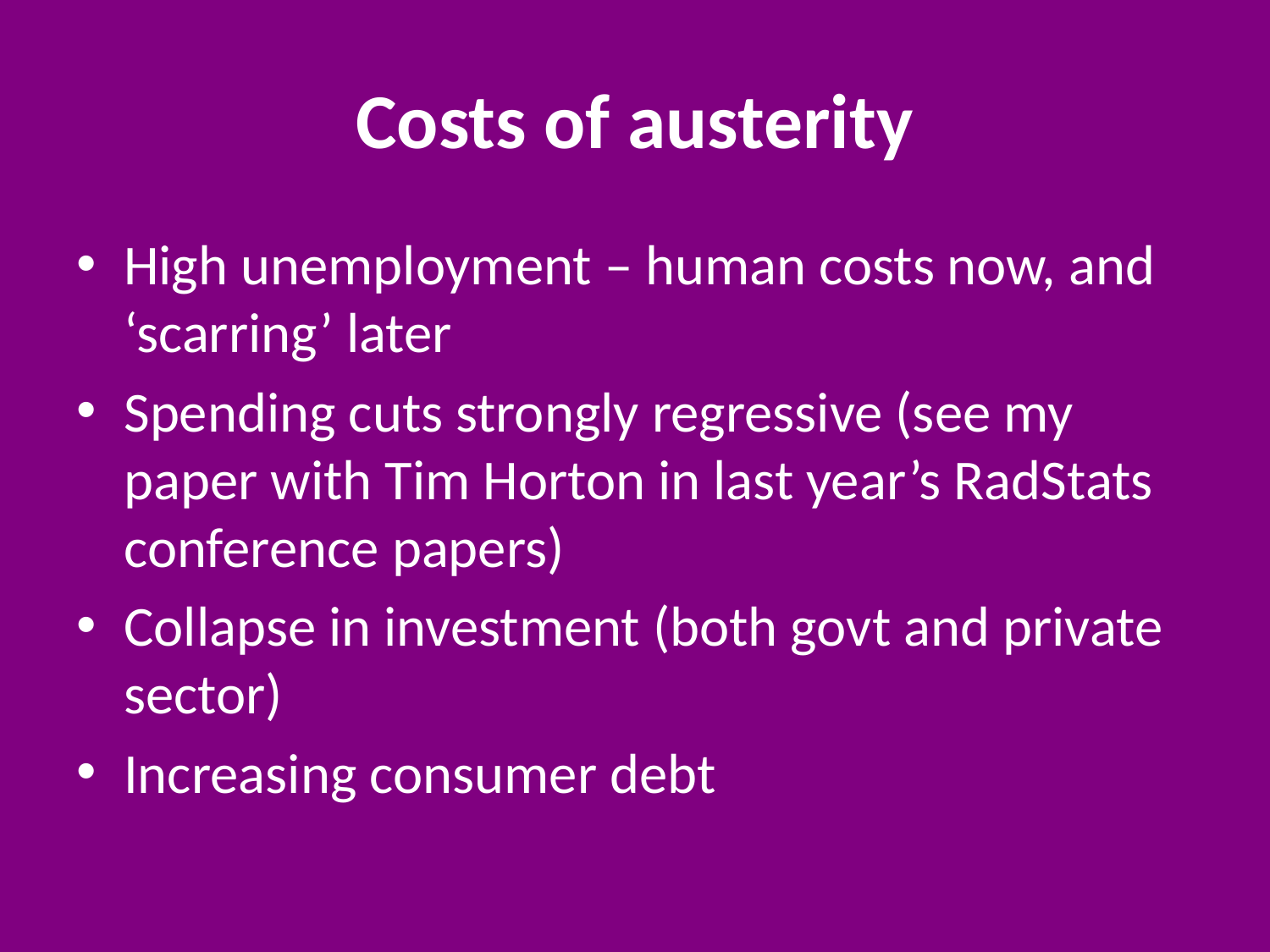

# Costs of austerity
High unemployment – human costs now, and ‘scarring’ later
Spending cuts strongly regressive (see my paper with Tim Horton in last year’s RadStats  conference papers)
Collapse in investment (both govt and private sector)
Increasing consumer debt